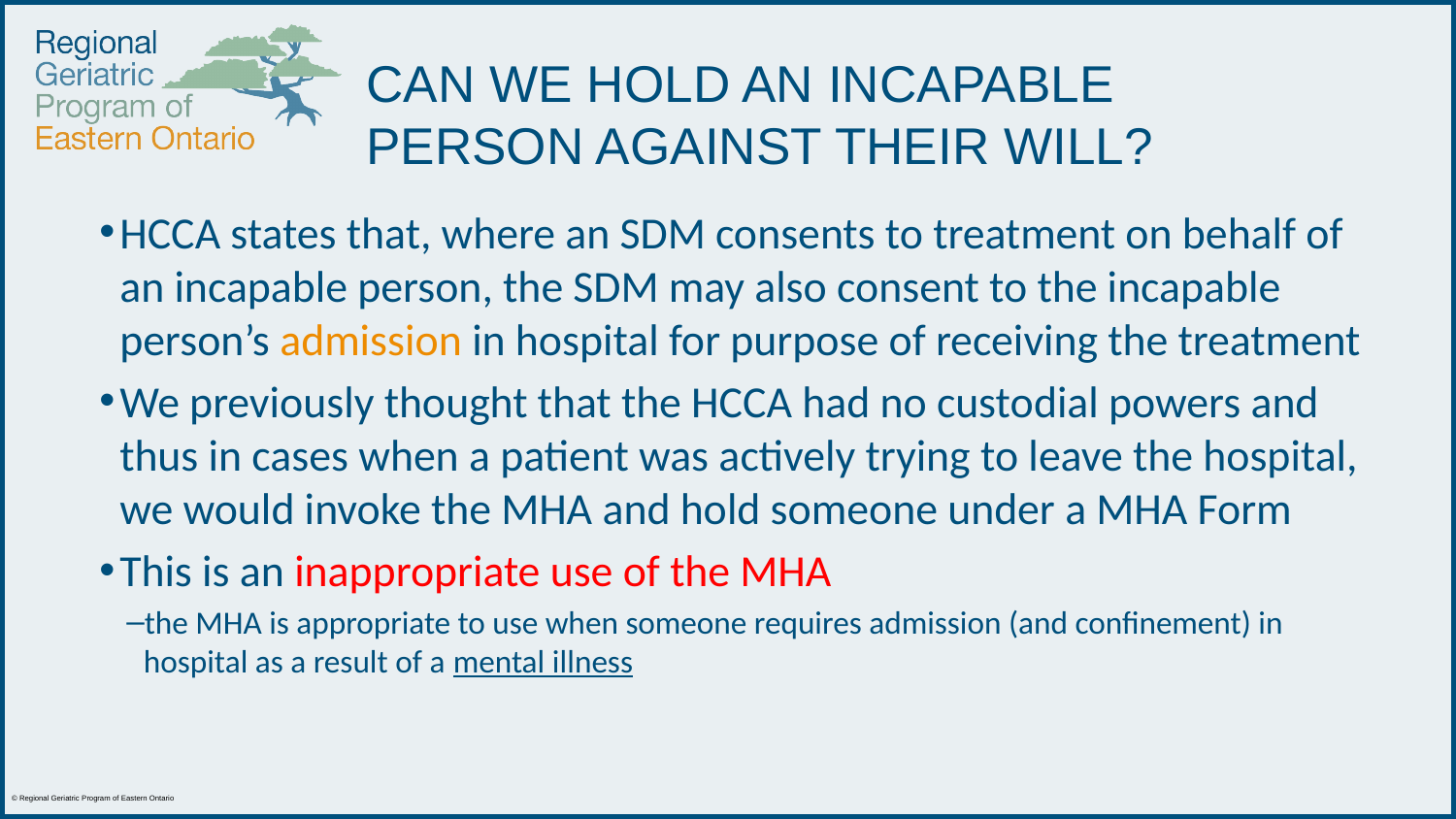

# CAN WE HOLD AN INCAPABLE PERSON AGAINST THEIR WILL?
HCCA states that, where an SDM consents to treatment on behalf of an incapable person, the SDM may also consent to the incapable person’s admission in hospital for purpose of receiving the treatment
We previously thought that the HCCA had no custodial powers and thus in cases when a patient was actively trying to leave the hospital, we would invoke the MHA and hold someone under a MHA Form
This is an inappropriate use of the MHA
the MHA is appropriate to use when someone requires admission (and confinement) in hospital as a result of a mental illness